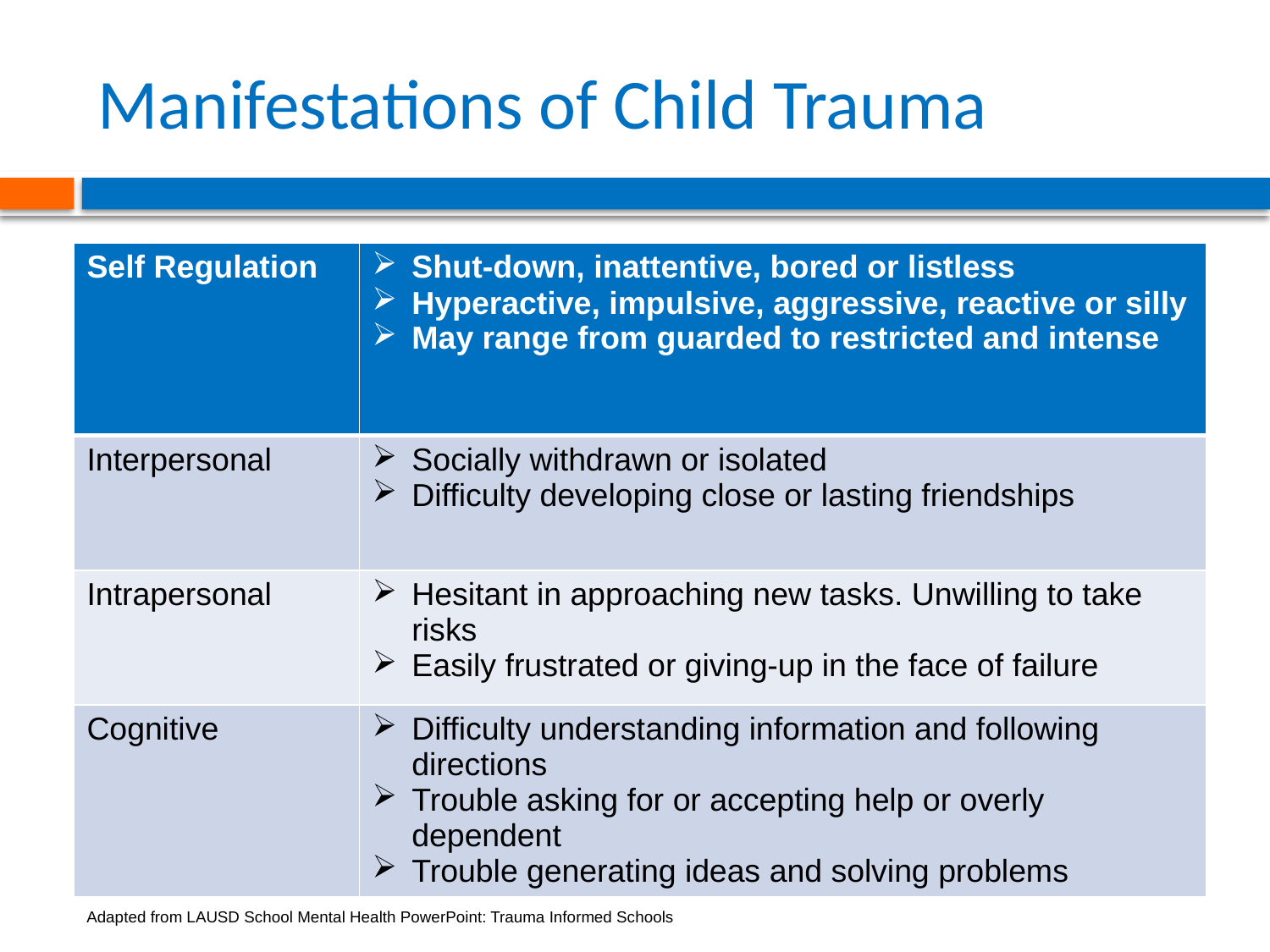

# Manifestations of Child Trauma
| Self Regulation | Shut-down, inattentive, bored or listless Hyperactive, impulsive, aggressive, reactive or silly May range from guarded to restricted and intense |
| --- | --- |
| Interpersonal | Socially withdrawn or isolated Difficulty developing close or lasting friendships |
| Intrapersonal | Hesitant in approaching new tasks. Unwilling to take risks Easily frustrated or giving-up in the face of failure |
| Cognitive | Difficulty understanding information and following directions Trouble asking for or accepting help or overly dependent Trouble generating ideas and solving problems |
Adapted from LAUSD School Mental Health PowerPoint: Trauma Informed Schools